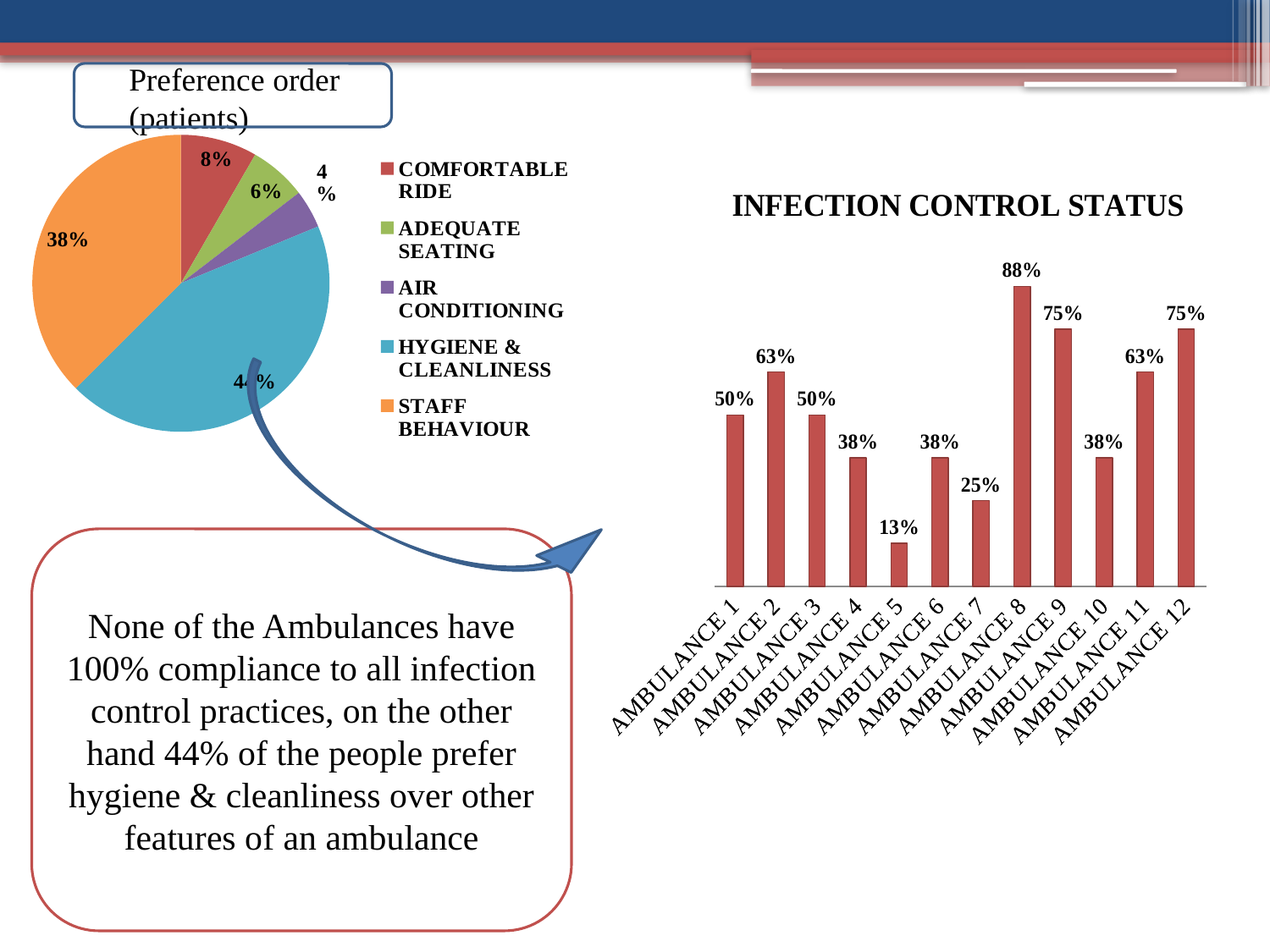

Preference order (patients)

### Chart

| Category |  |
|---|---|
|  | None |
| COMFORTABLE RIDE | 0.08333333333333334 |
| ADEQUATE SEATING | 0.0625 |
| AIR CONDITIONING | 0.041666666666666664 |
| HYGIENE & CLEANLINESS | 0.43750000000000067 |
| STAFF BEHAVIOUR | 0.37500000000000067 |

### Chart: INFECTION CONTROL STATUS

| Category |  |
|---|---|
| AMBULANCE 1 | 0.5 |
| AMBULANCE 2 | 0.6250000000000014 |
| AMBULANCE 3 | 0.5 |
| AMBULANCE 4 | 0.37500000000000067 |
| AMBULANCE 5 | 0.125 |
| AMBULANCE 6 | 0.37500000000000067 |
| AMBULANCE 7 | 0.25 |
| AMBULANCE 8 | 0.8750000000000014 |
| AMBULANCE 9 | 0.7500000000000014 |
| AMBULANCE 10 | 0.37500000000000067 |
| AMBULANCE 11 | 0.6250000000000014 |
| AMBULANCE 12 | 0.7500000000000014 |
None of the Ambulances have 100% compliance to all infection control practices, on the other hand 44% of the people prefer hygiene & cleanliness over other features of an ambulance